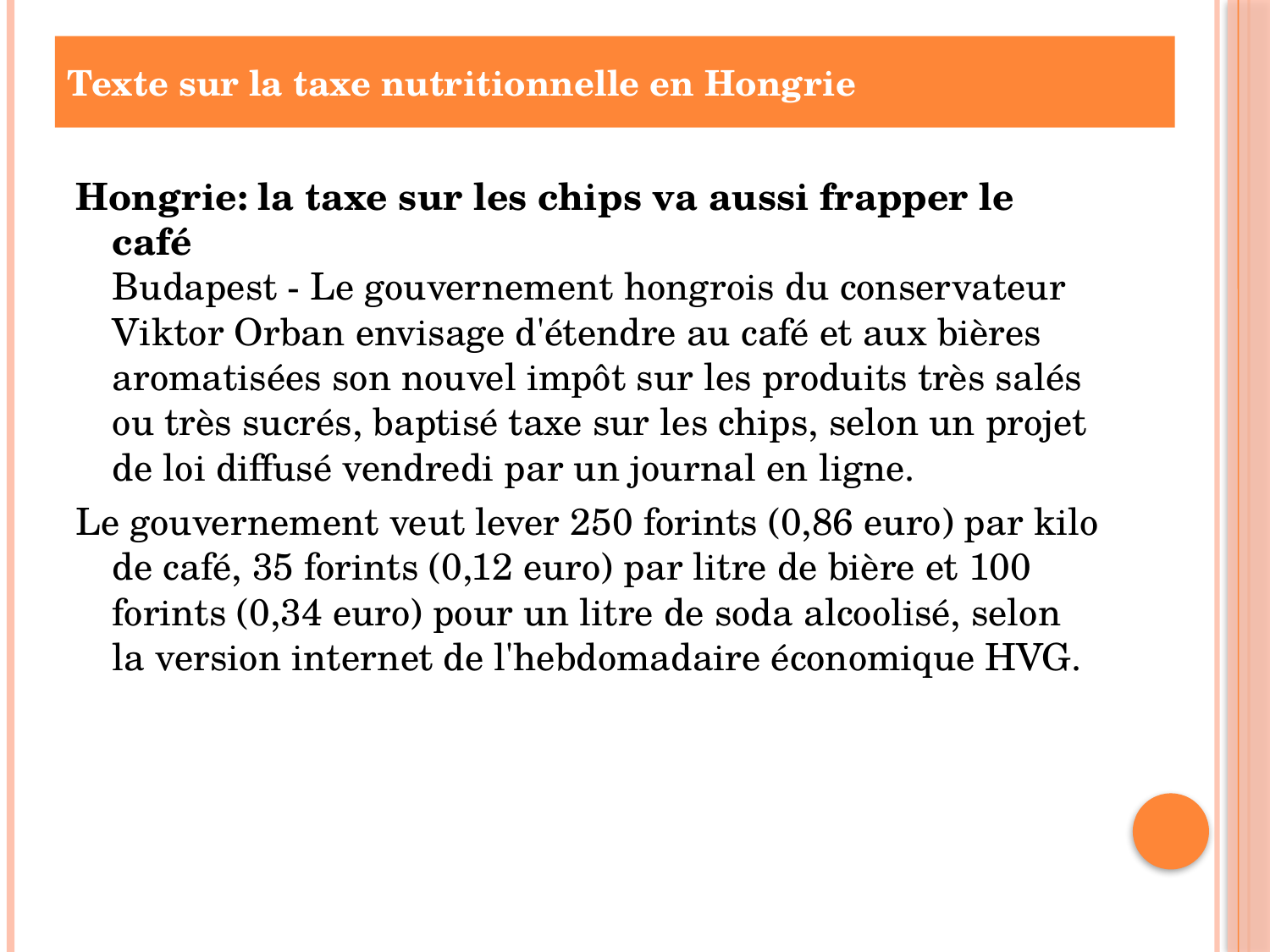

Texte sur la taxe nutritionnelle en Hongrie
Hongrie: la taxe sur les chips va aussi frapper le café
Budapest - Le gouvernement hongrois du conservateur Viktor Orban envisage d'étendre au café et aux bières aromatisées son nouvel impôt sur les produits très salés ou très sucrés, baptisé taxe sur les chips, selon un projet de loi diffusé vendredi par un journal en ligne.
Le gouvernement veut lever 250 forints (0,86 euro) par kilo de café, 35 forints (0,12 euro) par litre de bière et 100 forints (0,34 euro) pour un litre de soda alcoolisé, selon la version internet de l'hebdomadaire économique HVG.